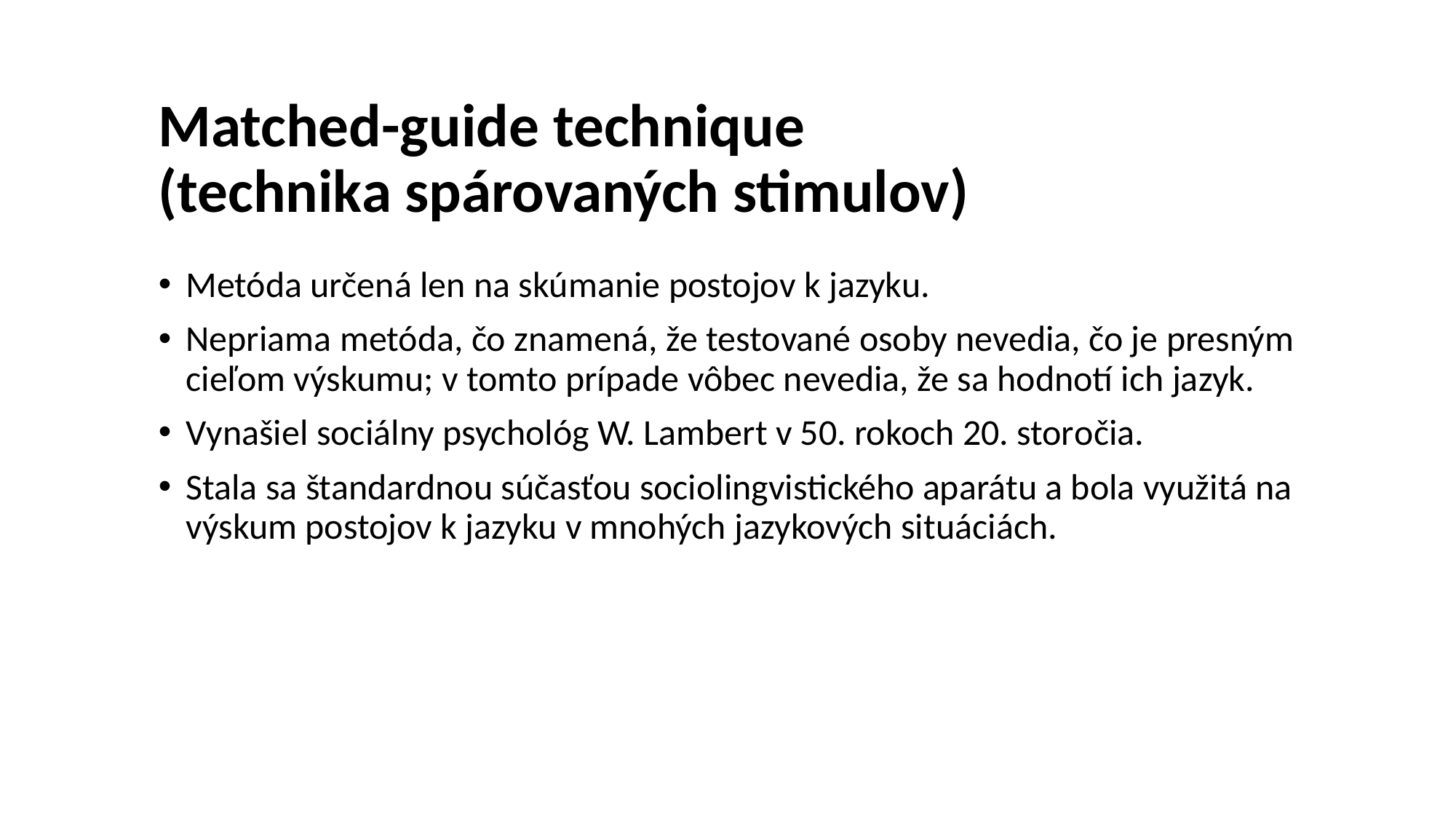

# Matched-guide technique (technika spárovaných stimulov)
Metóda určená len na skúmanie postojov k jazyku.
Nepriama metóda, čo znamená, že testované osoby nevedia, čo je presným cieľom výskumu; v tomto prípade vôbec nevedia, že sa hodnotí ich jazyk.
Vynašiel sociálny psychológ W. Lambert v 50. rokoch 20. storočia.
Stala sa štandardnou súčasťou sociolingvistického aparátu a bola využitá na výskum postojov k jazyku v mnohých jazykových situáciách.